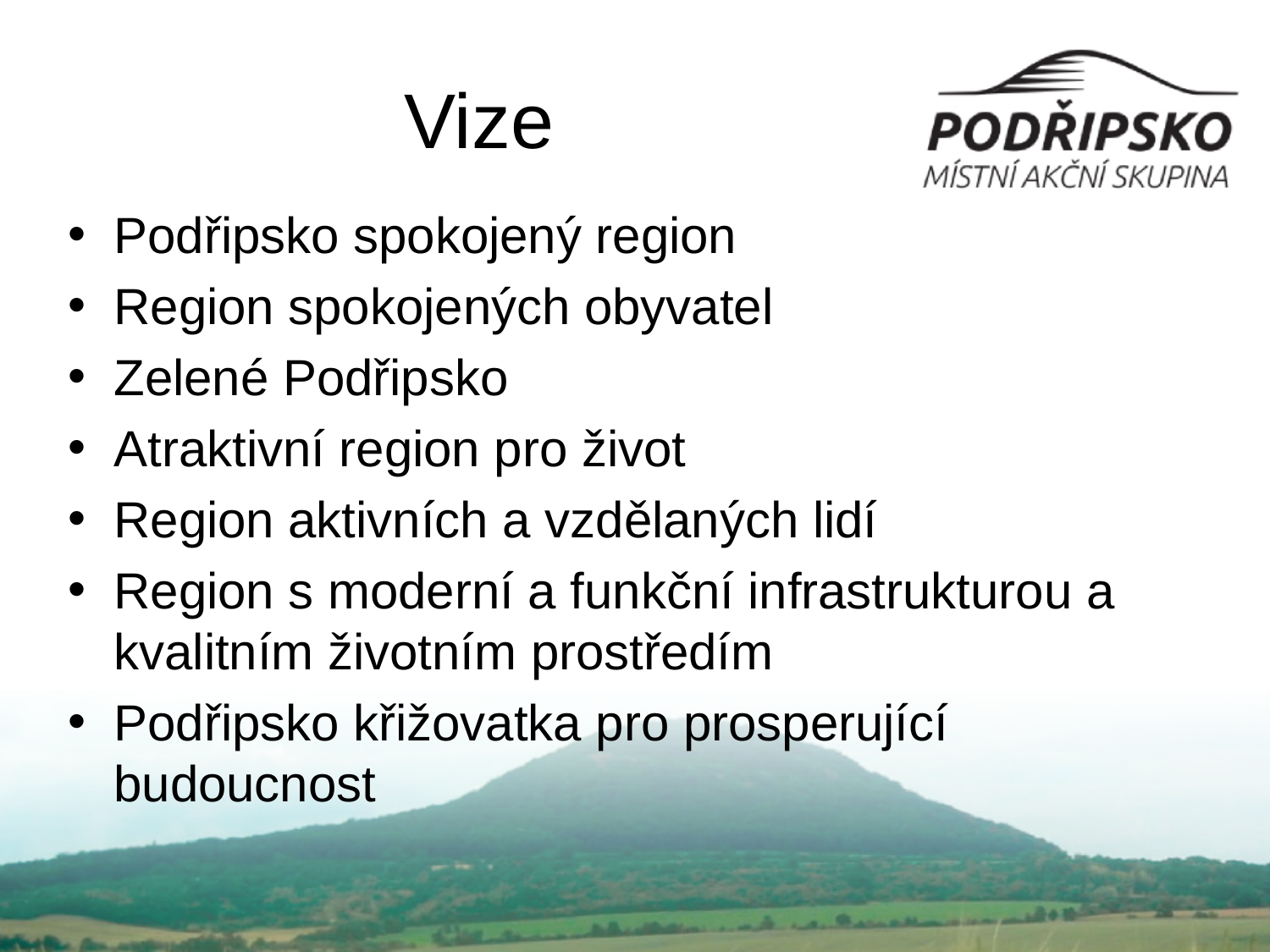

# Vize
Podřipsko spokojený region
Region spokojených obyvatel
Zelené Podřipsko
Atraktivní region pro život
Region aktivních a vzdělaných lidí
Region s moderní a funkční infrastrukturou a kvalitním životním prostředím
Podřipsko křižovatka pro prosperující budoucnost